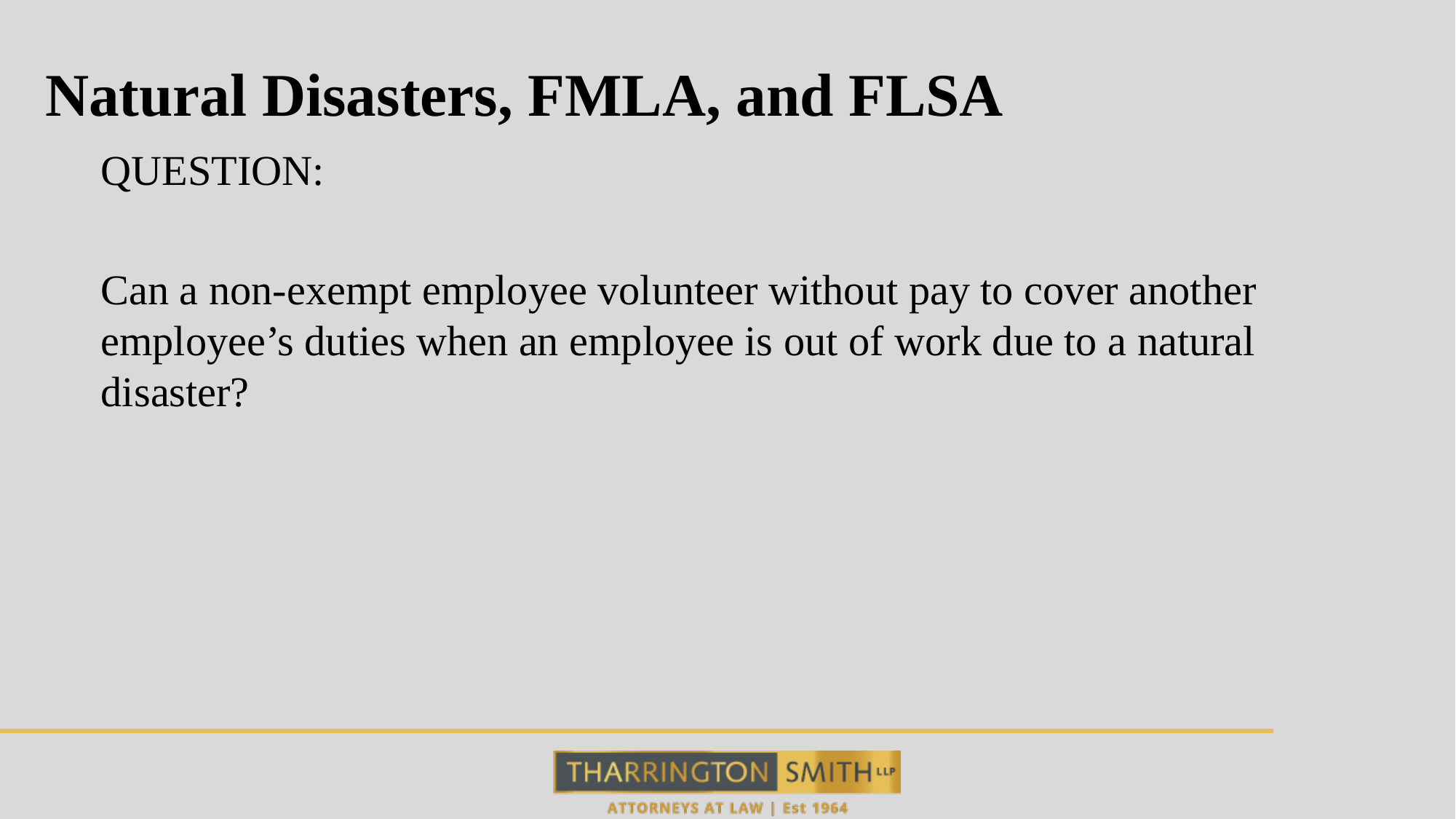

# Natural Disasters, FMLA, and FLSA
QUESTION:

Can a non-exempt employee volunteer without pay to cover another employee’s duties when an employee is out of work due to a natural disaster?